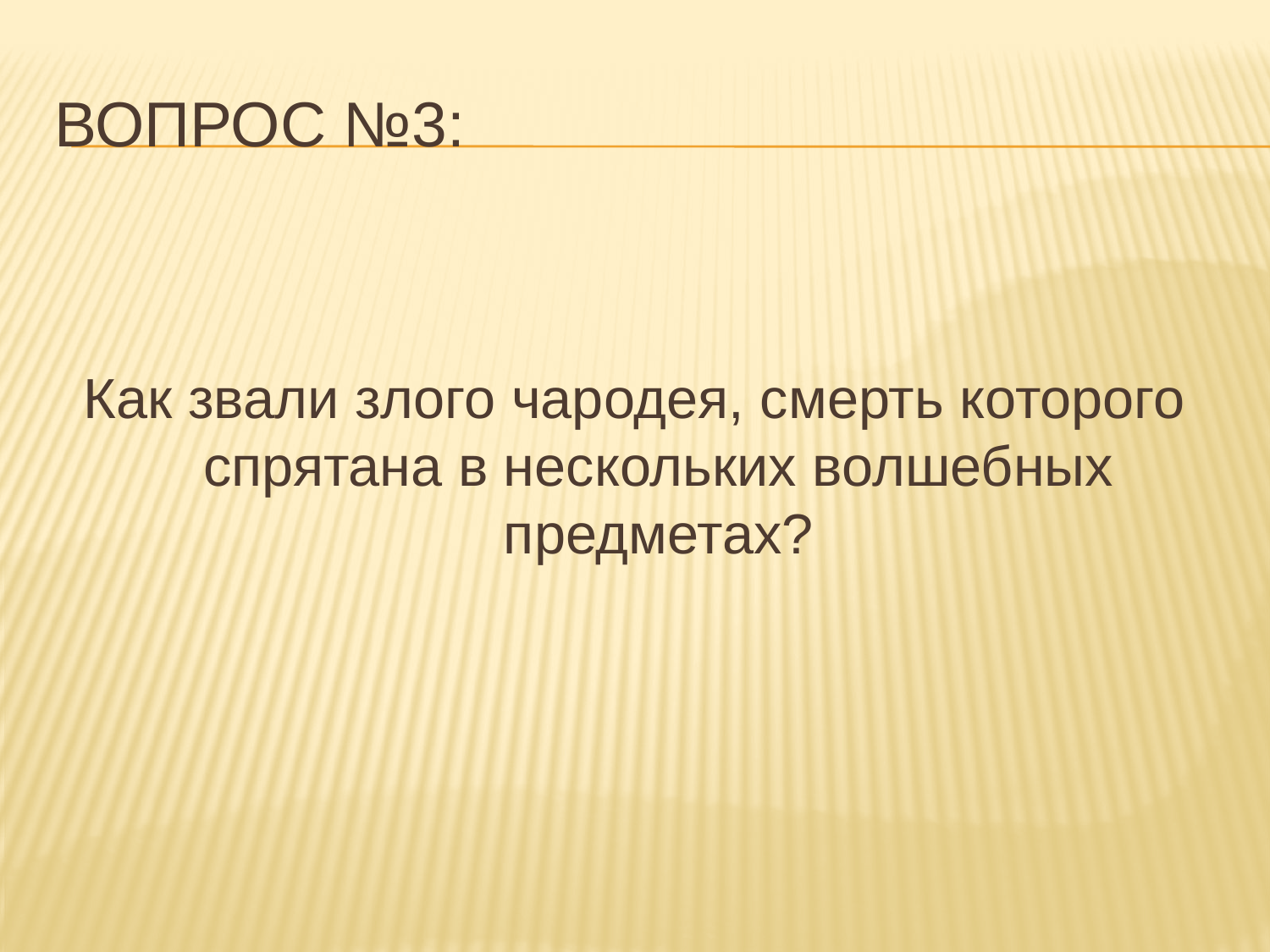

# Вопрос №3:
Как звали злого чародея, смерть которого спрятана в нескольких волшебных предметах?